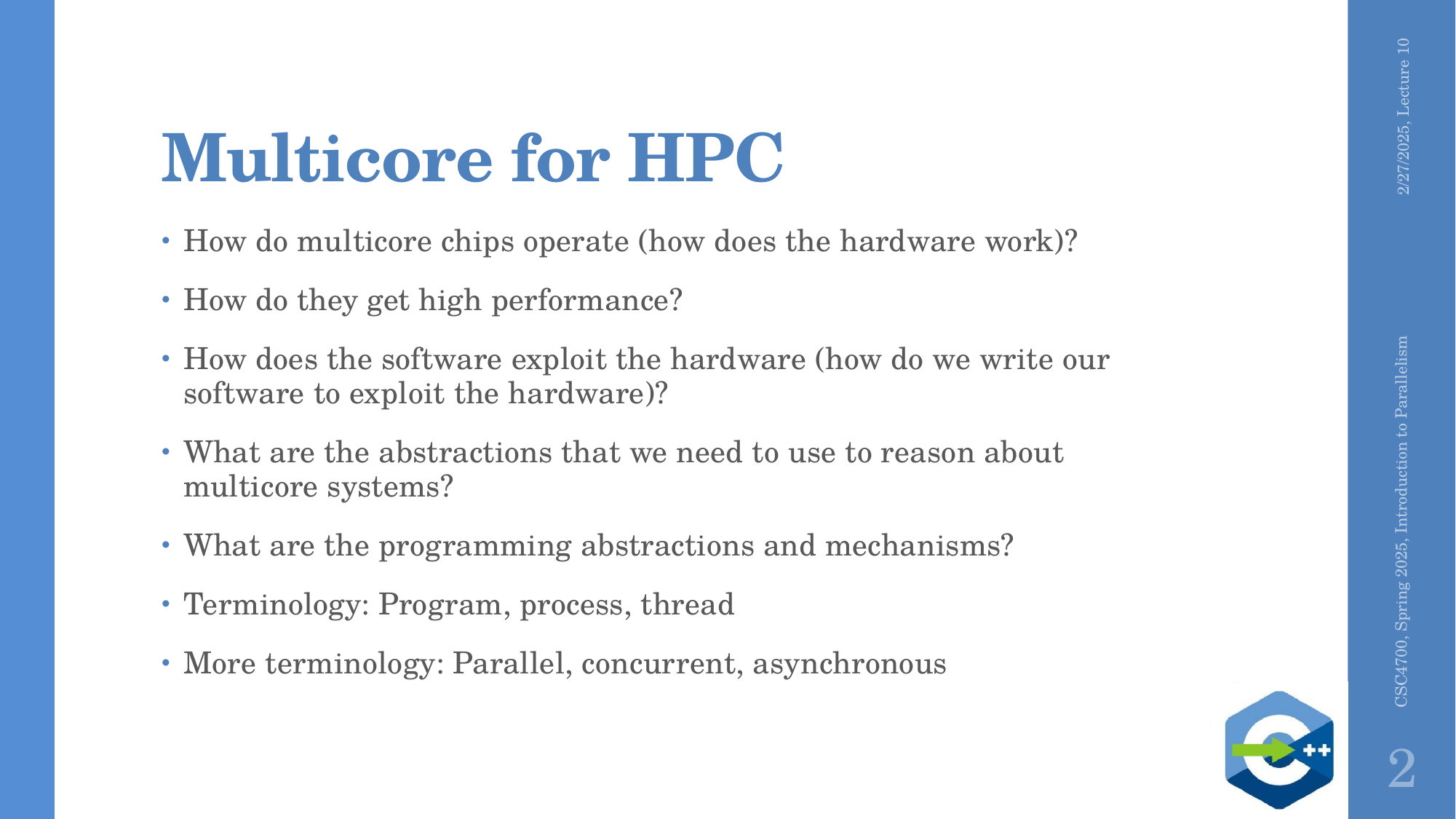

# Multicore for HPC
2/27/2025, Lecture 10
How do multicore chips operate (how does the hardware work)?
How do they get high performance?
How does the software exploit the hardware (how do we write our software to exploit the hardware)?
What are the abstractions that we need to use to reason about multicore systems?
What are the programming abstractions and mechanisms?
Terminology: Program, process, thread
More terminology: Parallel, concurrent, asynchronous

CSC4700, Spring 2025, Introduction to Parallelism
2